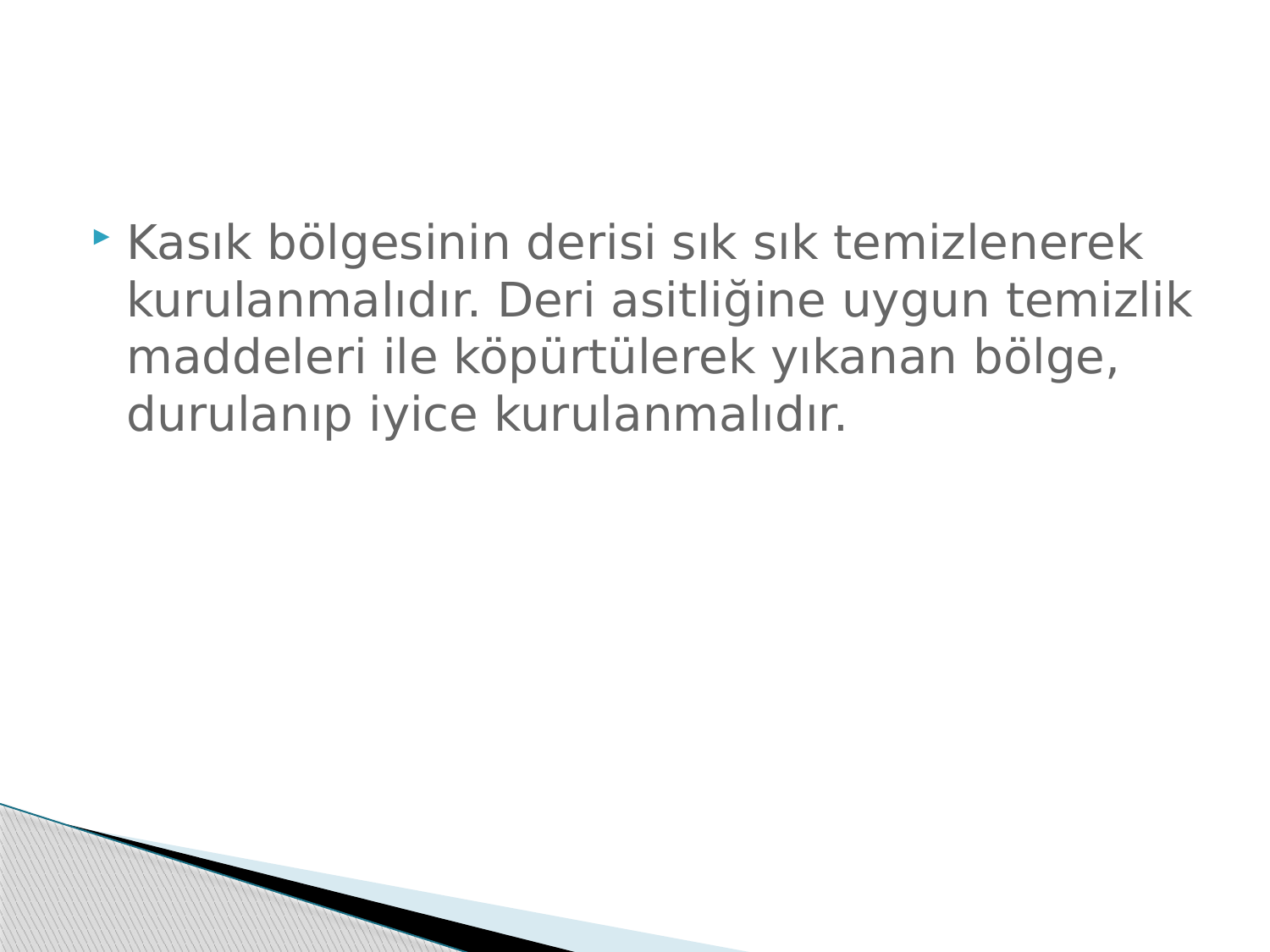

Kasık bölgesinin derisi sık sık temizlenerek kurulanmalıdır. Deri asitliğine uygun temizlik maddeleri ile köpürtülerek yıkanan bölge, durulanıp iyice kurulanmalıdır.